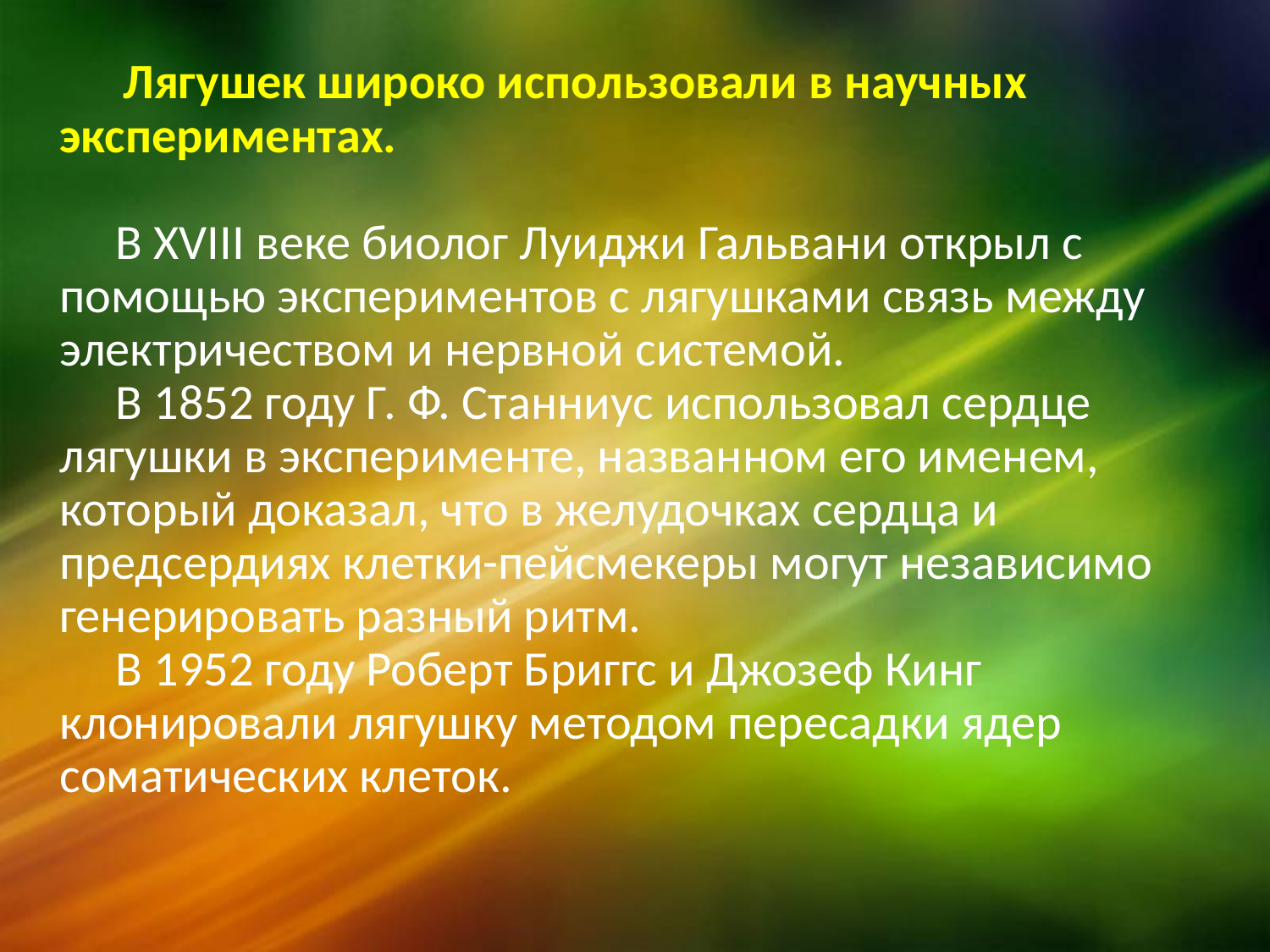

Лягушек широко использовали в научных экспериментах.

     В XVIII веке биолог Луиджи Гальвани открыл с помощью экспериментов с лягушками связь между электричеством и нервной системой.
     В 1852 году Г. Ф. Станниус использовал сердце лягушки в эксперименте, названном его именем, который доказал, что в желудочках сердца и предсердиях клетки-пейсмекеры могут независимо генерировать разный ритм.
     В 1952 году Роберт Бриггс и Джозеф Кинг клонировали лягушку методом пересадки ядер соматических клеток.